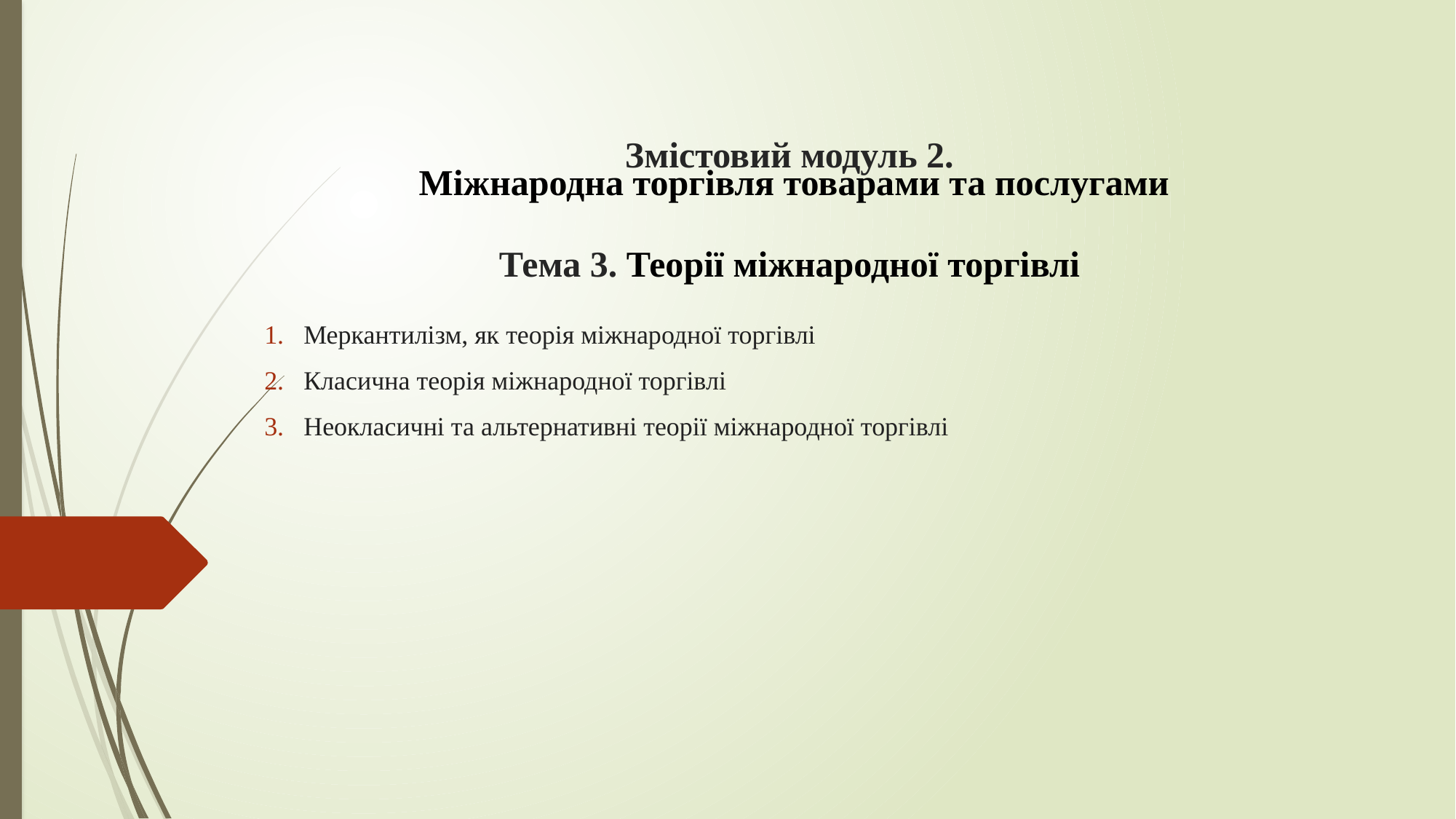

# Змістовий модуль 2. Міжнародна торгівля товарами та послугами   Тема 3. Теорії міжнародної торгівлі
Меркантилізм, як теорія міжнародної торгівлі
Класична теорія міжнародної торгівлі
Неокласичні та альтернативні теорії міжнародної торгівлі